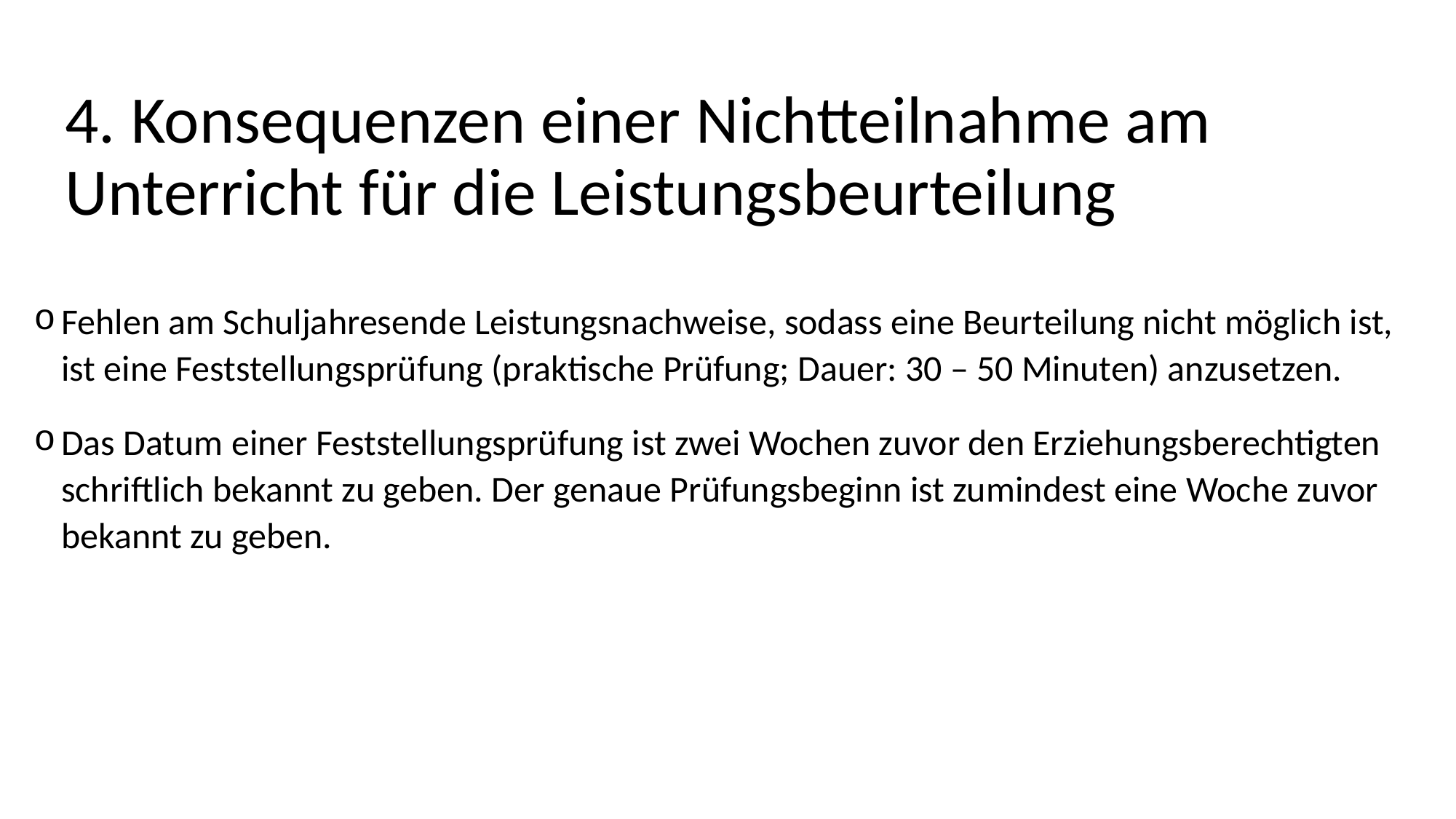

# 4. Konsequenzen einer Nichtteilnahme am Unterricht für die Leistungsbeurteilung
Fehlen am Schuljahresende Leistungsnachweise, sodass eine Beurteilung nicht möglich ist, ist eine Feststellungsprüfung (praktische Prüfung; Dauer: 30 – 50 Minuten) anzusetzen.
Das Datum einer Feststellungsprüfung ist zwei Wochen zuvor den Erziehungsberechtigten schriftlich bekannt zu geben. Der genaue Prüfungsbeginn ist zumindest eine Woche zuvor bekannt zu geben.